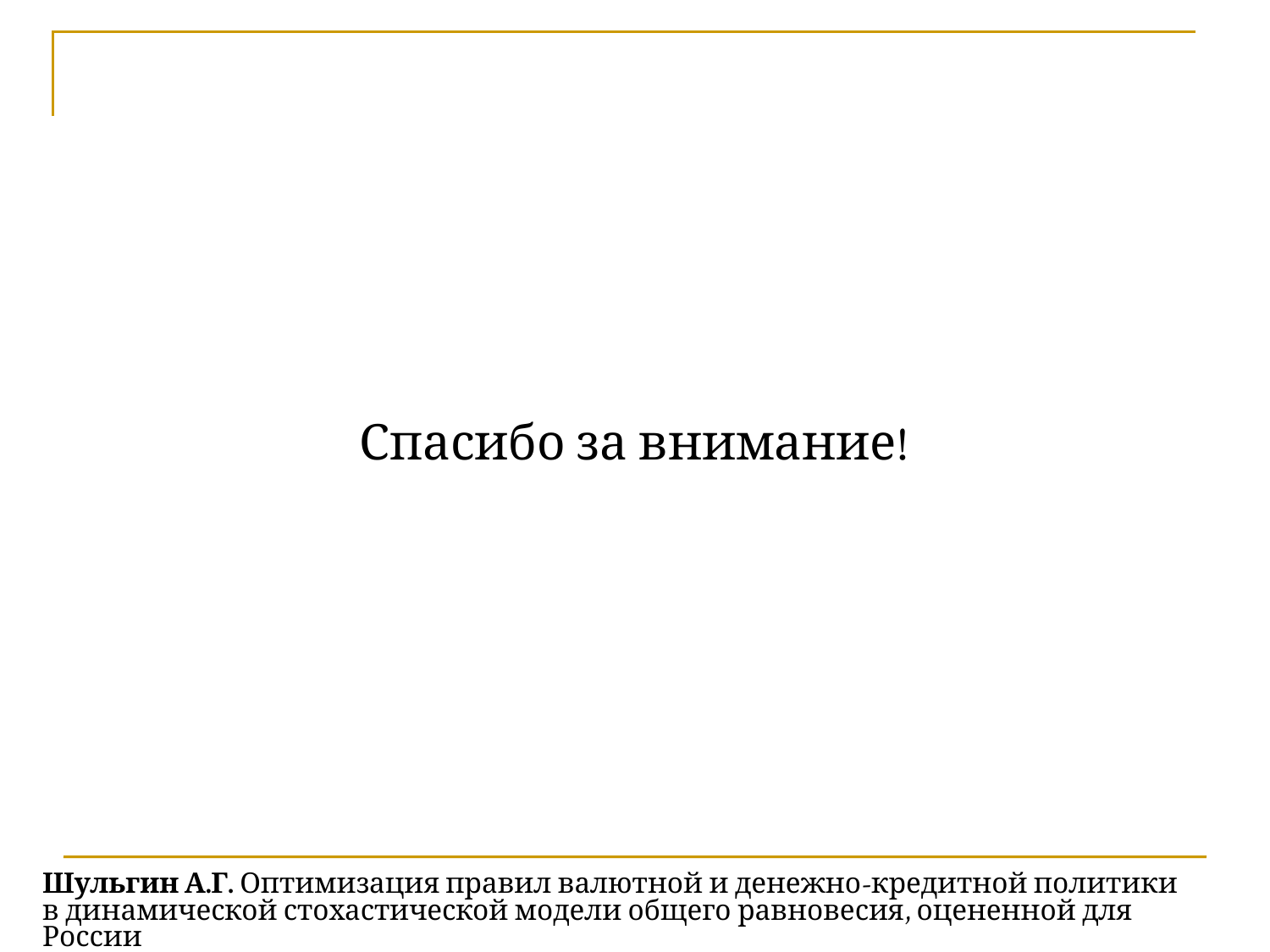

Спасибо за внимание!

# Шульгин А.Г. Оптимизация правил валютной и денежно-кредитной политики в динамической стохастической модели общего равновесия, оцененной для России